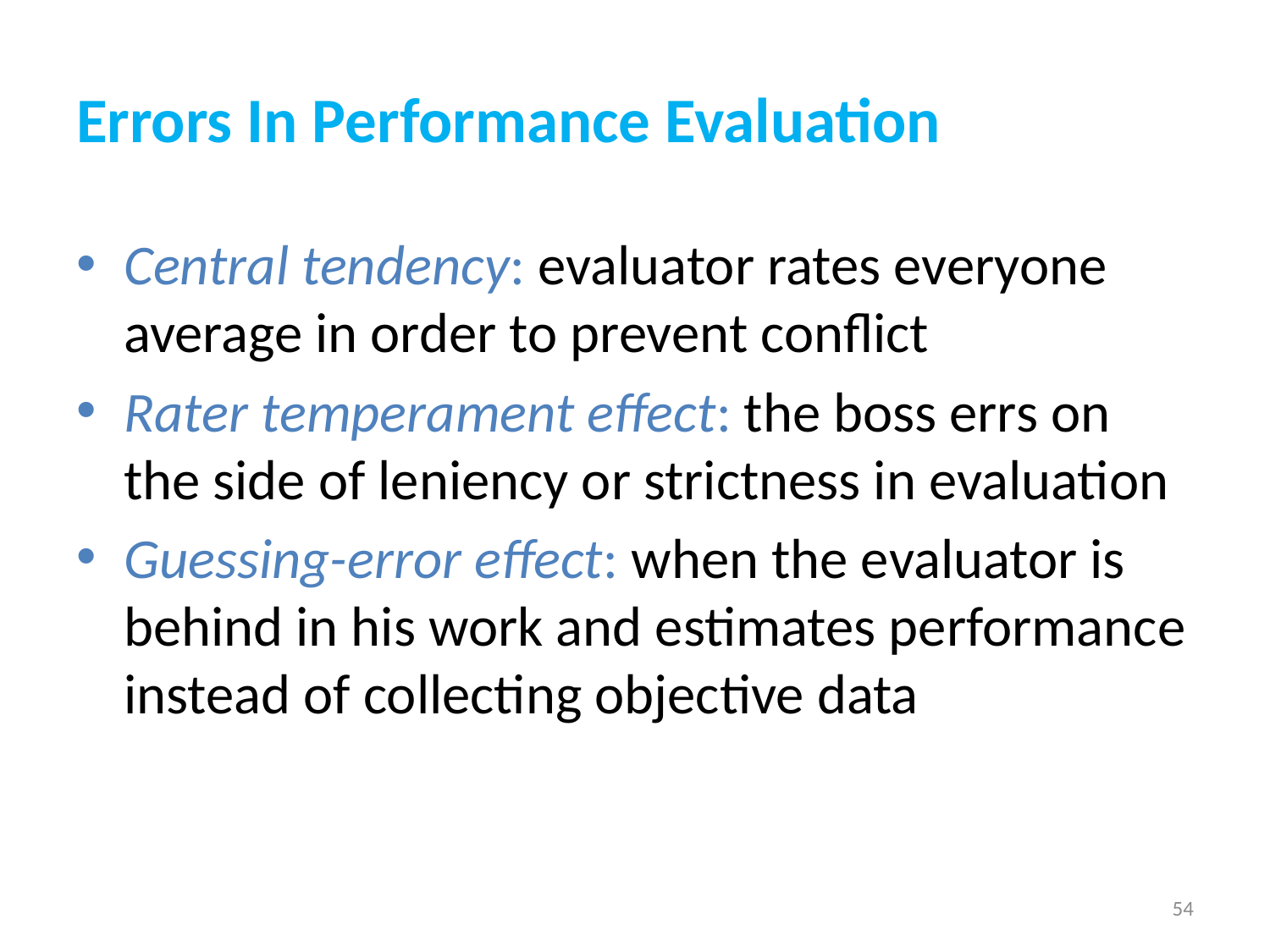

# Errors In Performance Evaluation
Central tendency: evaluator rates everyone average in order to prevent conflict
Rater temperament effect: the boss errs on the side of leniency or strictness in evaluation
Guessing-error effect: when the evaluator is behind in his work and estimates performance instead of collecting objective data

54